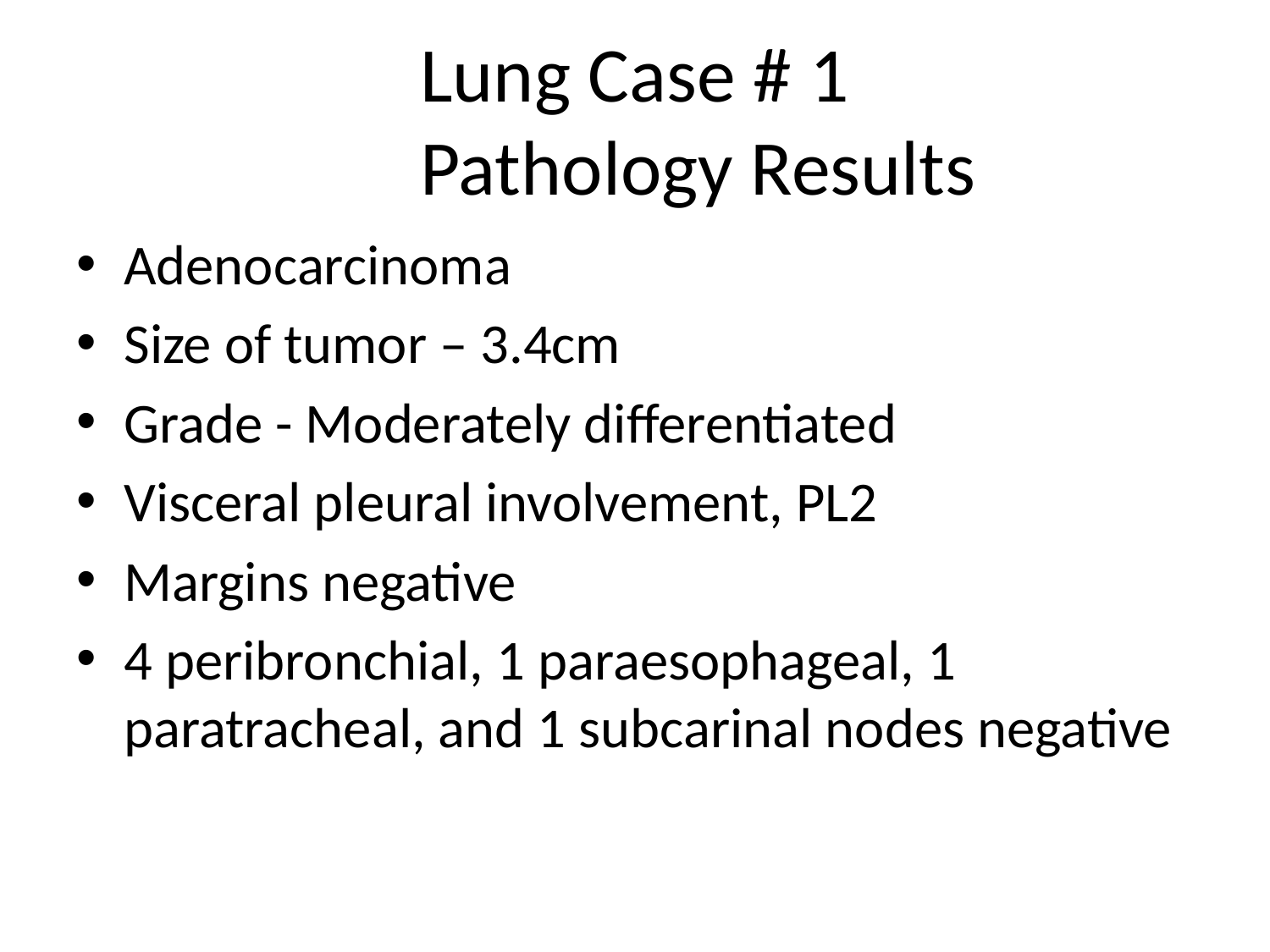

# Lung Case # 1 Pathology Results
Adenocarcinoma
Size of tumor – 3.4cm
Grade - Moderately differentiated
Visceral pleural involvement, PL2
Margins negative
4 peribronchial, 1 paraesophageal, 1 paratracheal, and 1 subcarinal nodes negative